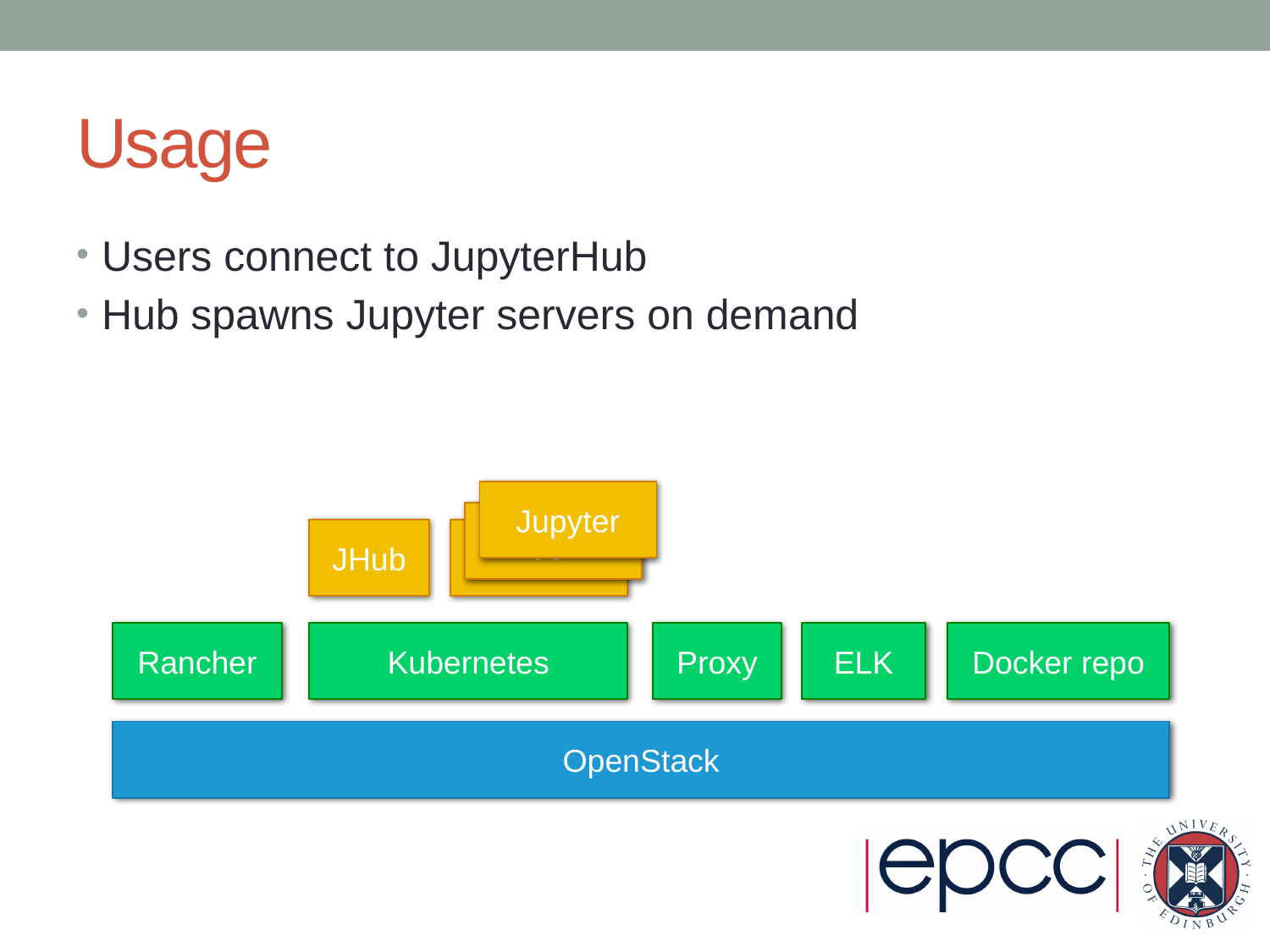

# Usage
Users connect to JupyterHub
Hub spawns Jupyter servers on demand

Jupyter
Jupyter
JHub
Jupyter
Rancher
Kubernetes
Proxy
ELK
Docker repo
OpenStack